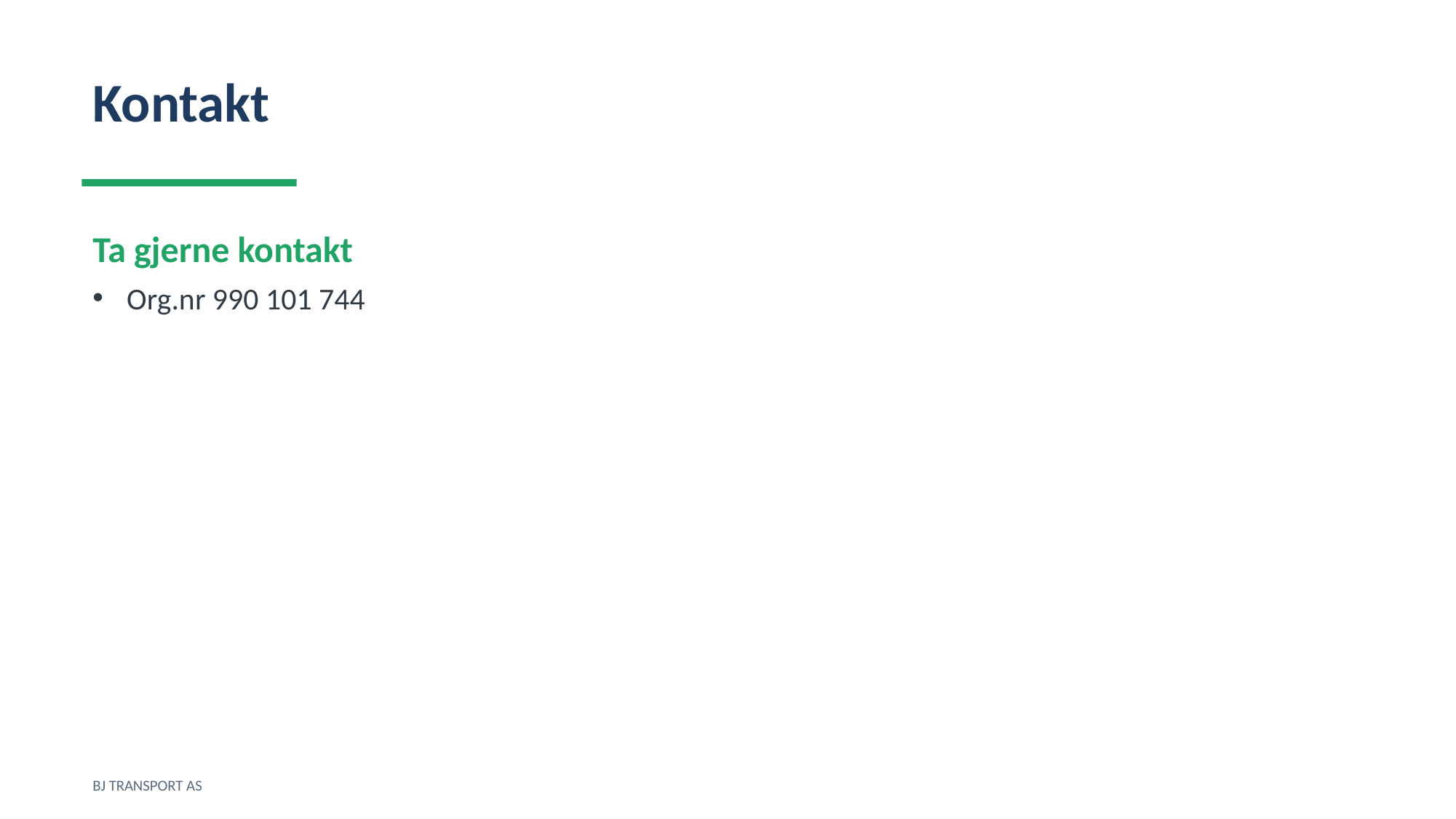

Kontakt

Ta gjerne kontakt
Org.nr 990 101 744
BJ TRANSPORT AS